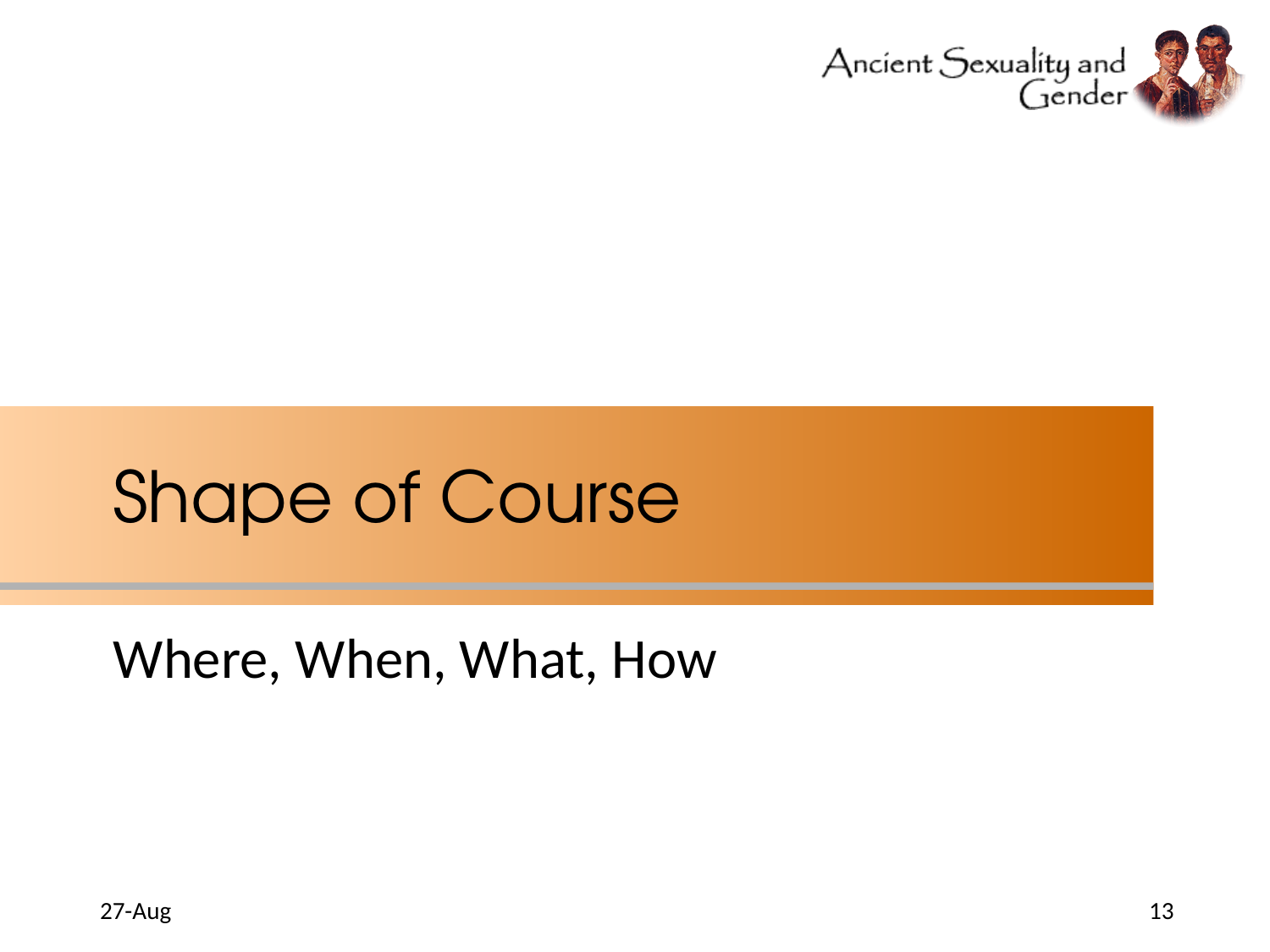

# Shape of Course
Where, When, What, How
27-Aug
13